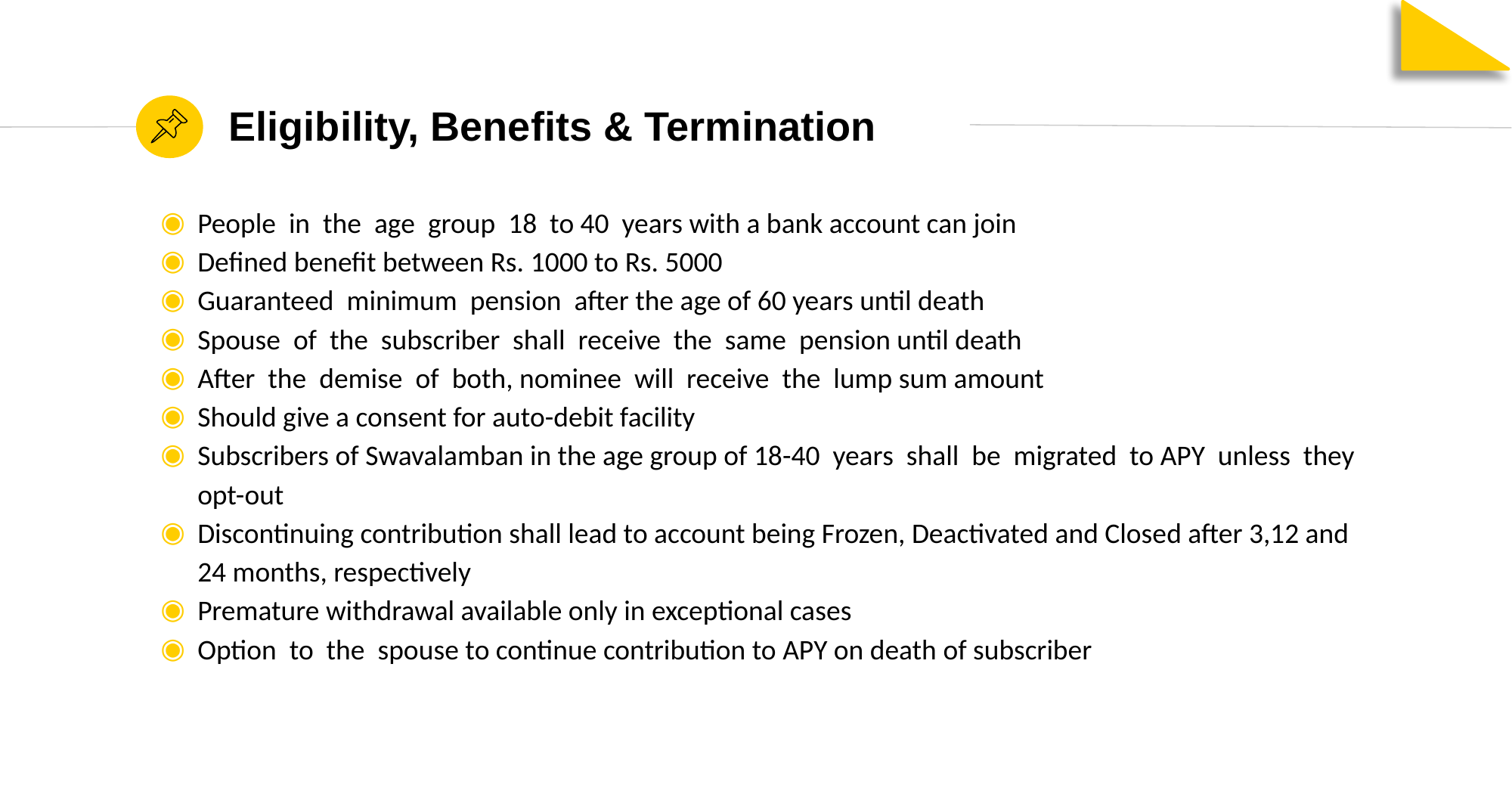

Eligibility, Benefits & Termination

People  in  the  age  group  18  to 40  years with a bank account can join
Defined benefit between Rs. 1000 to Rs. 5000
Guaranteed  minimum  pension  after the age of 60 years until death
Spouse  of  the  subscriber  shall  receive  the  same  pension until death
After  the  demise  of  both, nominee  will  receive  the  lump sum amount
Should give a consent for auto-debit facility
Subscribers of Swavalamban in the age group of 18-40  years  shall  be  migrated  to APY  unless  they  opt-out
Discontinuing contribution shall lead to account being Frozen, Deactivated and Closed after 3,12 and 24 months, respectively
Premature withdrawal available only in exceptional cases
Option  to  the  spouse to continue contribution to APY on death of subscriber